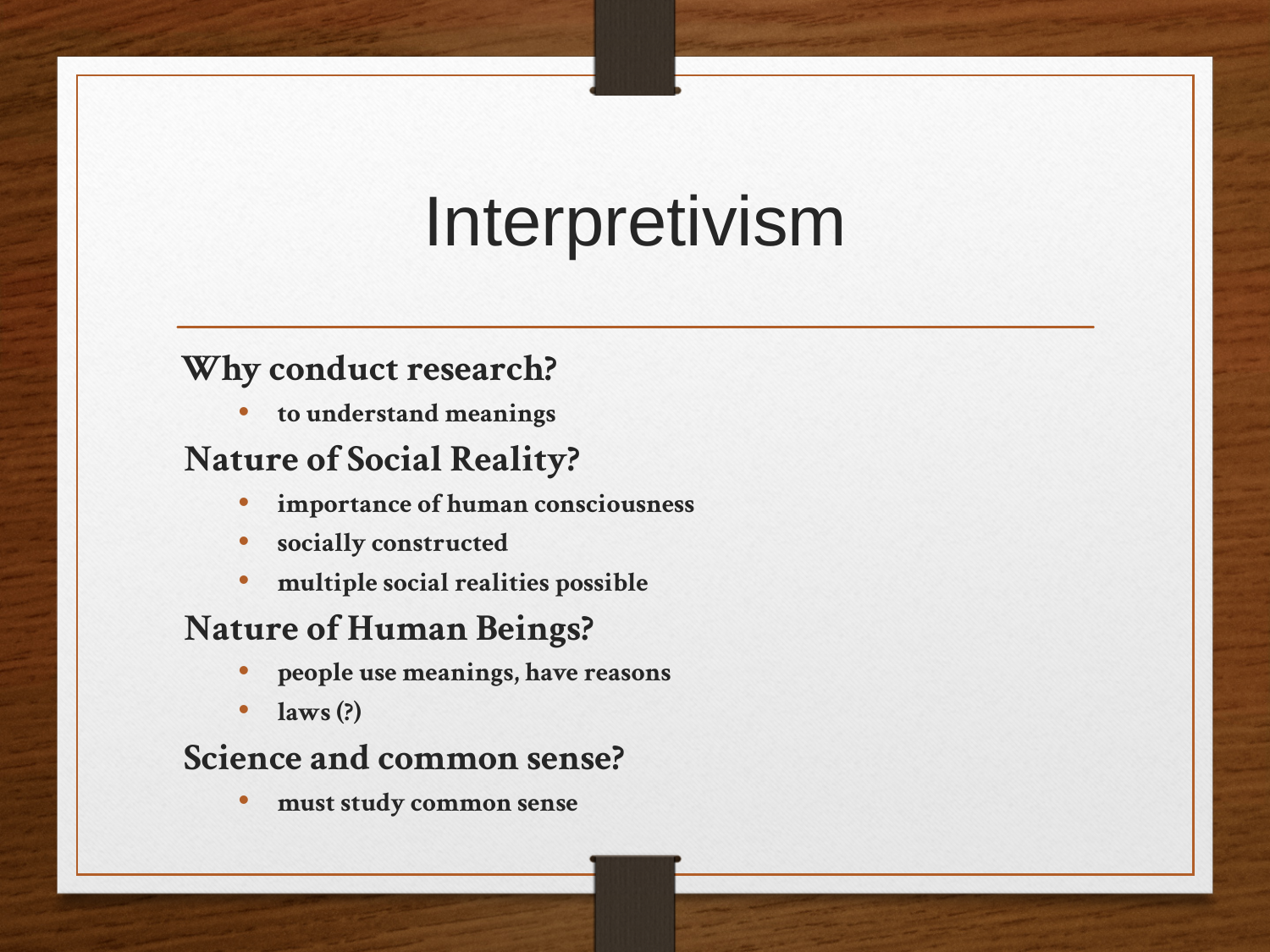

# Interpretivism
 Why conduct research?
to understand meanings
 Nature of Social Reality?
importance of human consciousness
socially constructed
multiple social realities possible
 Nature of Human Beings?
people use meanings, have reasons
laws (?)
 Science and common sense?
must study common sense